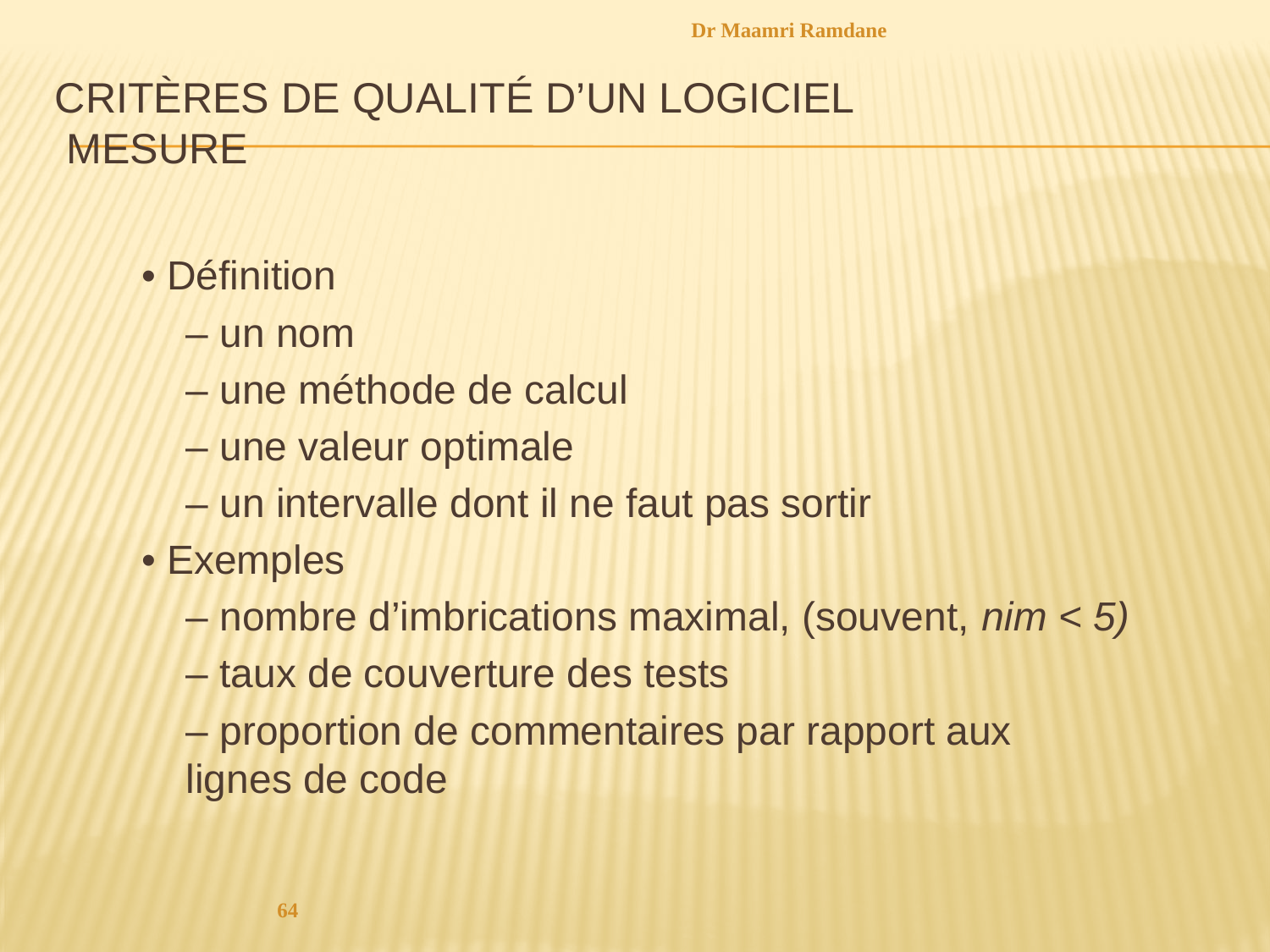

Dr Maamri Ramdane
# Critères de qualité d’un logiciel Mesure
• Définition
	– un nom
	– une méthode de calcul
	– une valeur optimale
	– un intervalle dont il ne faut pas sortir
• Exemples
	– nombre d’imbrications maximal, (souvent, nim < 5)
	– taux de couverture des tests
	– proportion de commentaires par rapport aux lignes de code
64